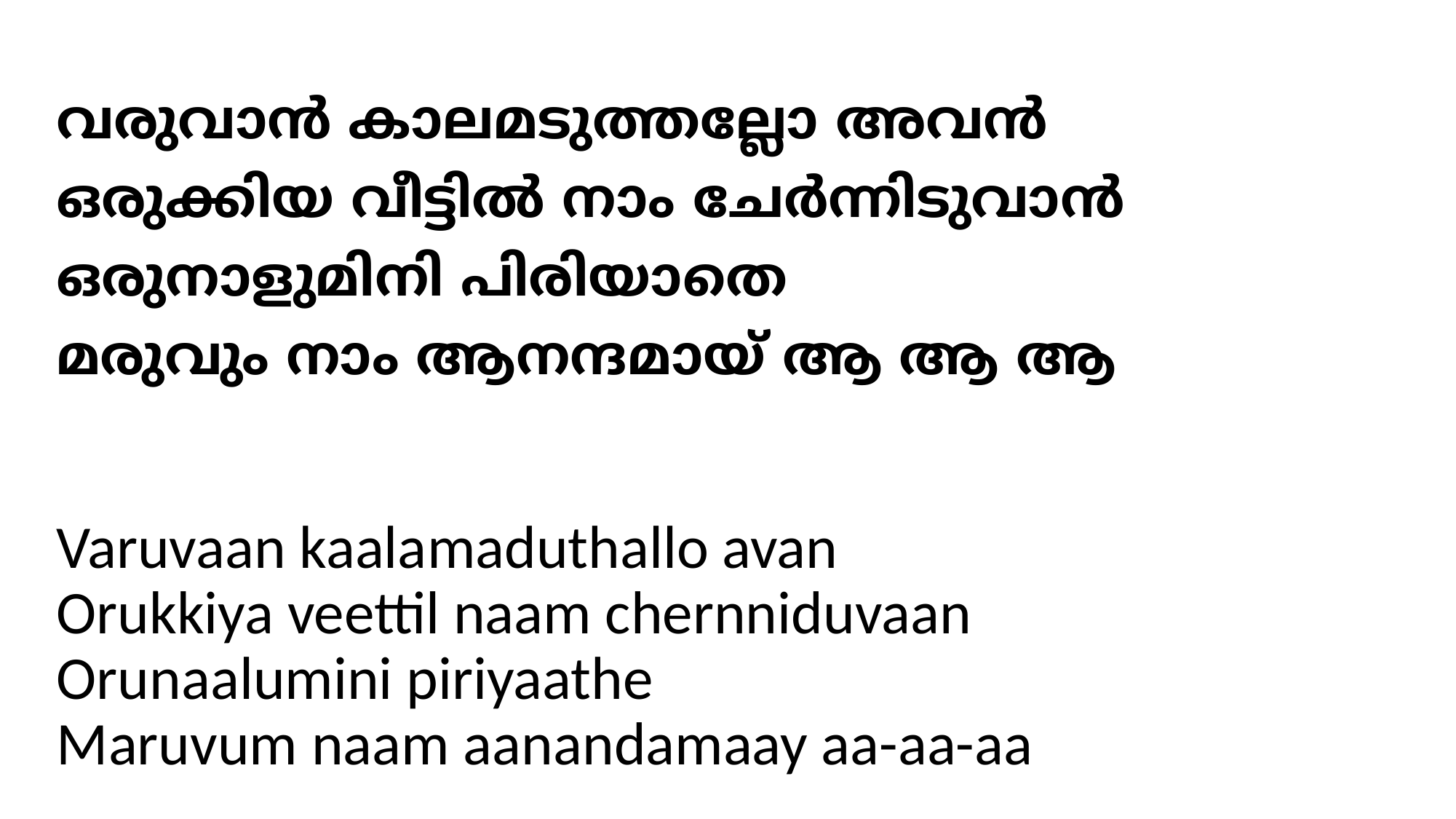

വരുവാന്‍ കാലമടുത്തല്ലോ അവന്‍
ഒരുക്കിയ വീട്ടില്‍ നാം ചേര്‍ന്നിടുവാന്‍
ഒരുനാളുമിനി പിരിയാതെ
മരുവും നാം ആനന്ദമായ് ആ ആ ആ
# Varuvaan kaalamaduthallo avan Orukkiya veettil naam chernniduvaan Orunaalumini piriyaathe Maruvum naam aanandamaay aa-aa-aa